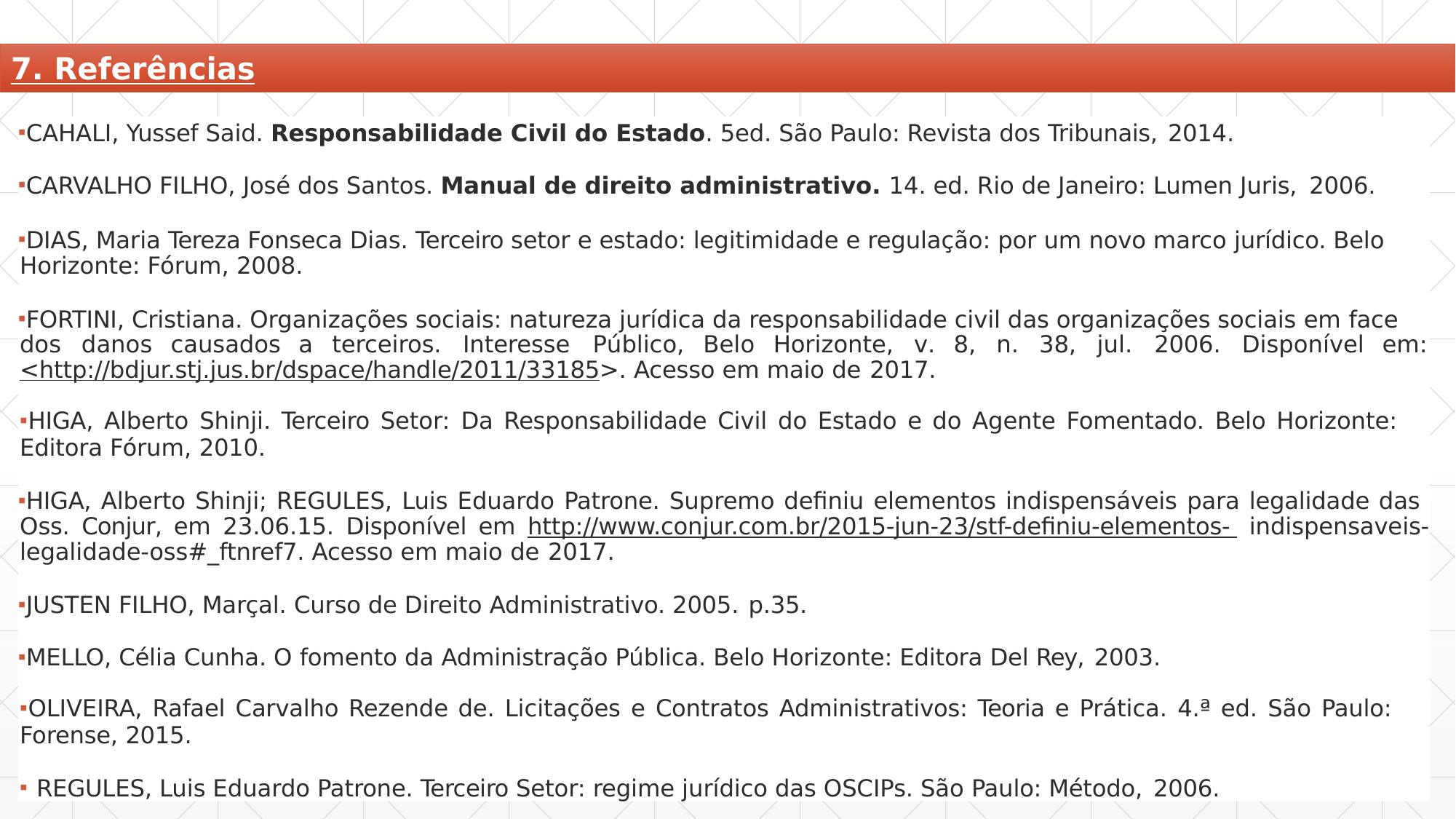

# 7. Referências

CAHALI, Yussef Said. Responsabilidade Civil do Estado. 5ed. São Paulo: Revista dos Tribunais, 2014.
CARVALHO FILHO, José dos Santos. Manual de direito administrativo. 14. ed. Rio de Janeiro: Lumen Juris, 2006.

DIAS, Maria Tereza Fonseca Dias. Terceiro setor e estado: legitimidade e regulação: por um novo marco jurídico. Belo  Horizonte: Fórum, 2008.

FORTINI, Cristiana. Organizações sociais: natureza jurídica da responsabilidade civil das organizações sociais em face  dos	danos	causados	a	terceiros.	Interesse	Público,	Belo	Horizonte,	v.	8,	n.	38,	jul.	2006.	Disponível	em:
<http://bdjur.stj.jus.br/dspace/handle/2011/33185>. Acesso em maio de 2017.
HIGA, Alberto Shinji. Terceiro Setor: Da Responsabilidade Civil do Estado e do Agente Fomentado. Belo Horizonte:
Editora Fórum, 2010.

HIGA, Alberto Shinji; REGULES, Luis Eduardo Patrone. Supremo definiu elementos indispensáveis para legalidade das  Oss. Conjur, em 23.06.15. Disponível em http://www.conjur.com.br/2015-jun-23/stf-definiu-elementos-  indispensaveis-legalidade-oss#_ftnref7. Acesso em maio de 2017.
JUSTEN FILHO, Marçal. Curso de Direito Administrativo. 2005. p.35.
MELLO, Célia Cunha. O fomento da Administração Pública. Belo Horizonte: Editora Del Rey, 2003.
OLIVEIRA, Rafael Carvalho Rezende de. Licitações e Contratos Administrativos: Teoria e Prática. 4.ª ed. São Paulo:
Forense, 2015.
REGULES, Luis Eduardo Patrone. Terceiro Setor: regime jurídico das OSCIPs. São Paulo: Método, 2006.